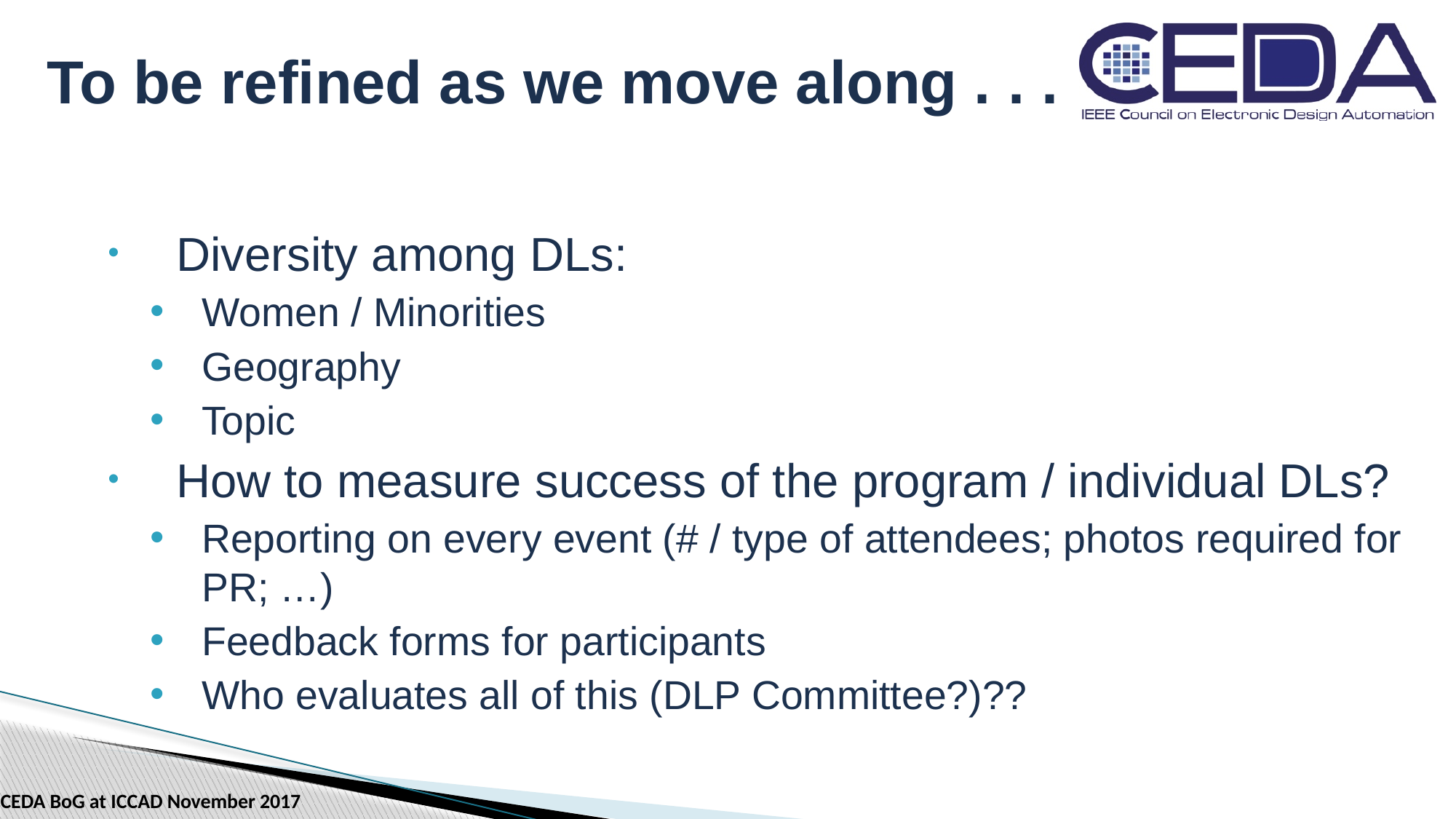

# To be refined as we move along . . .
Diversity among DLs:
Women / Minorities
Geography
Topic
How to measure success of the program / individual DLs?
Reporting on every event (# / type of attendees; photos required for PR; …)
Feedback forms for participants
Who evaluates all of this (DLP Committee?)??

CEDA BoG at ICCAD November 2017